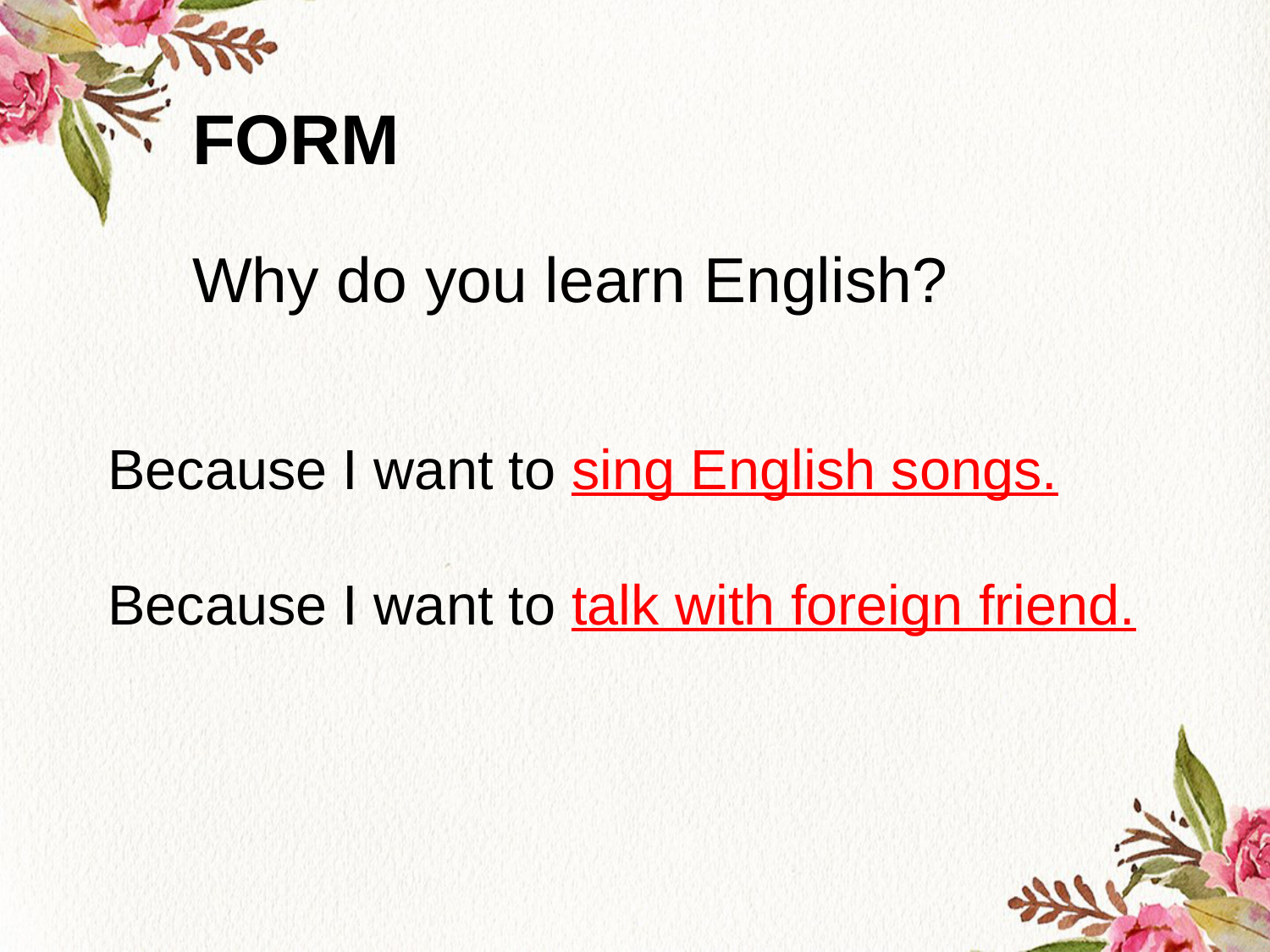

FORM
Why do you learn English?
Because I want to sing English songs.

Because I want to talk with foreign friend.